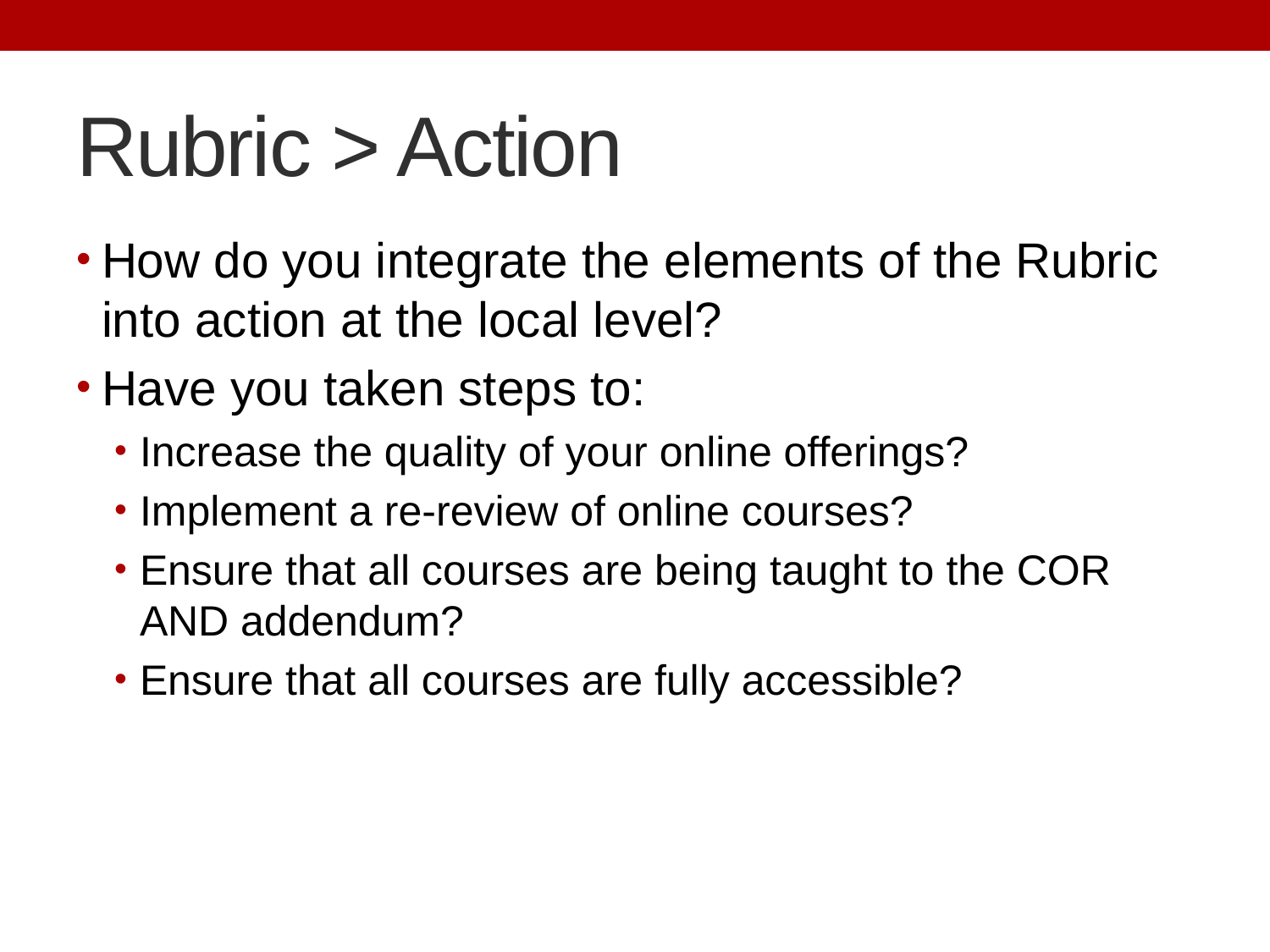

# Rubric > Action
How do you integrate the elements of the Rubric into action at the local level?
Have you taken steps to:
Increase the quality of your online offerings?
Implement a re-review of online courses?
Ensure that all courses are being taught to the COR AND addendum?
Ensure that all courses are fully accessible?